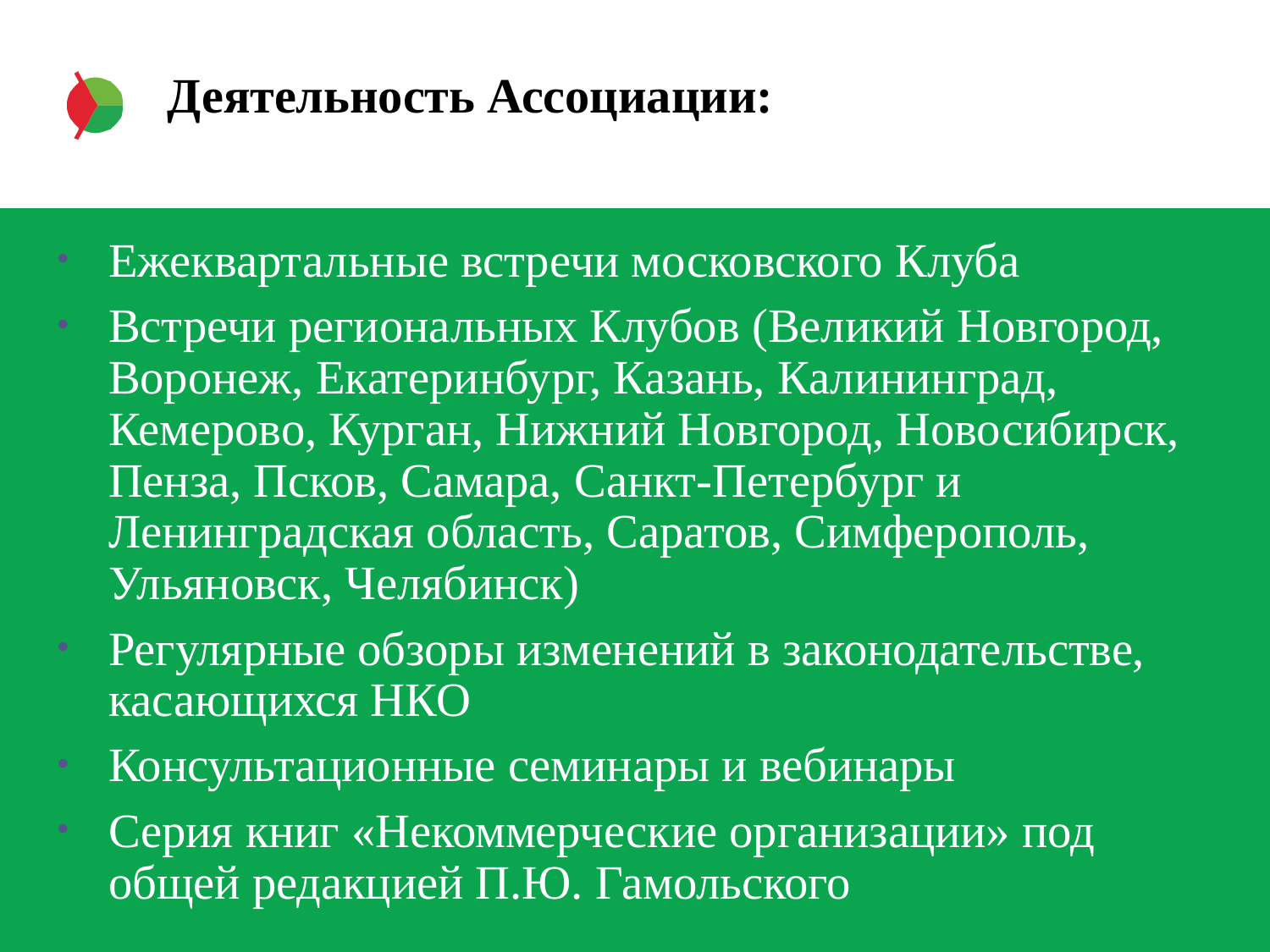

# Деятельность Ассоциации:
Ежеквартальные встречи московского Клуба
Встречи региональных Клубов (Великий Новгород, Воронеж, Екатеринбург, Казань, Калининград, Кемерово, Курган, Нижний Новгород, Новосибирск, Пенза, Псков, Самара, Санкт-Петербург и Ленинградская область, Саратов, Симферополь, Ульяновск, Челябинск)
Регулярные обзоры изменений в законодательстве, касающихся НКО
Консультационные семинары и вебинары
Серия книг «Некоммерческие организации» под общей редакцией П.Ю. Гамольского